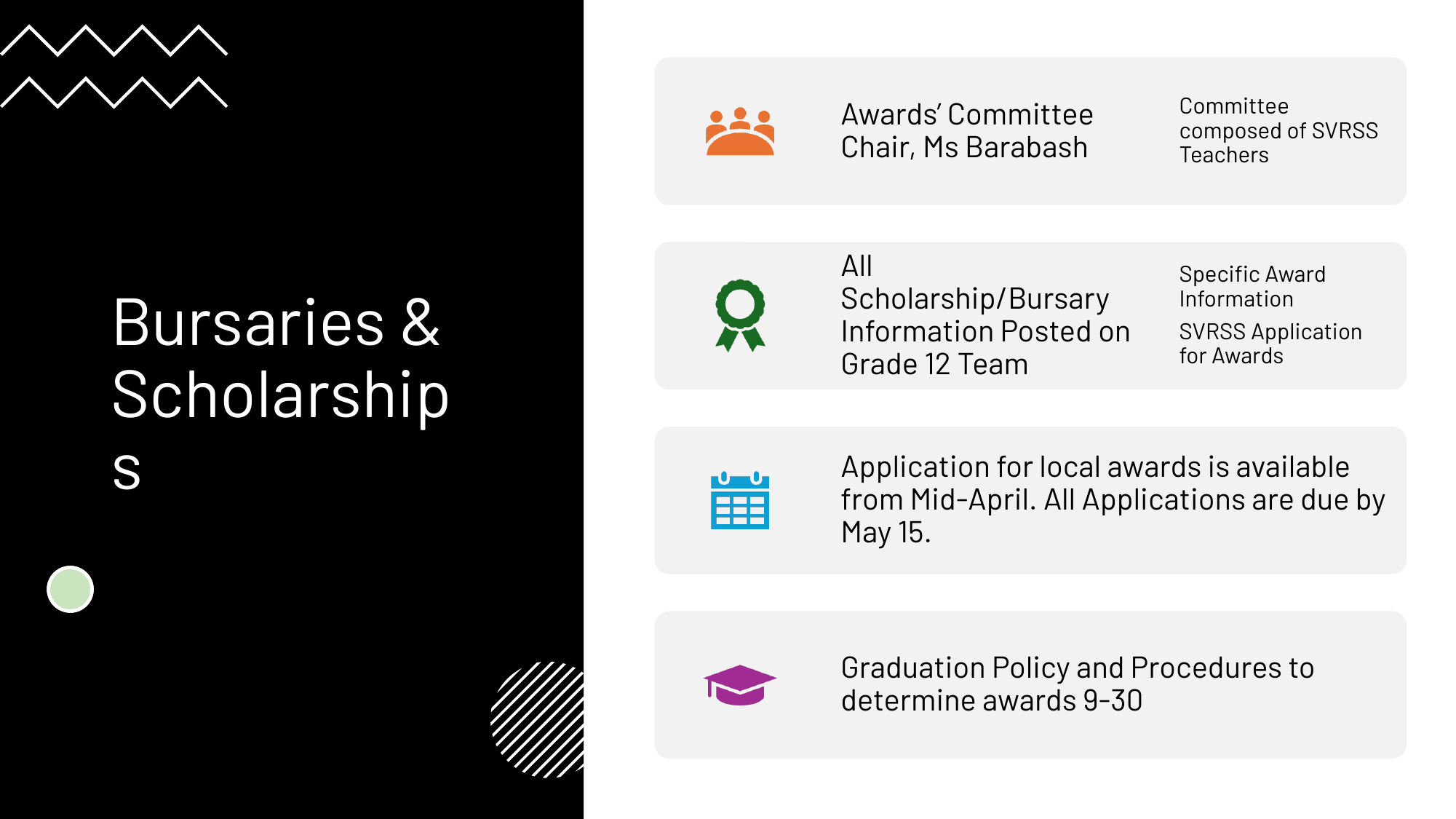

Awards’ Committee Chair, Ms Barabash
Committee composed of SVRSS Teachers
All Scholarship/Bursary Information Posted on Grade 12 Team
Specific Award Information
SVRSS Application for Awards
Application for local awards is available from Mid-April. All Applications are due by May 15.
Graduation Policy and Procedures to determine awards 9-30
# Bursaries & Scholarships